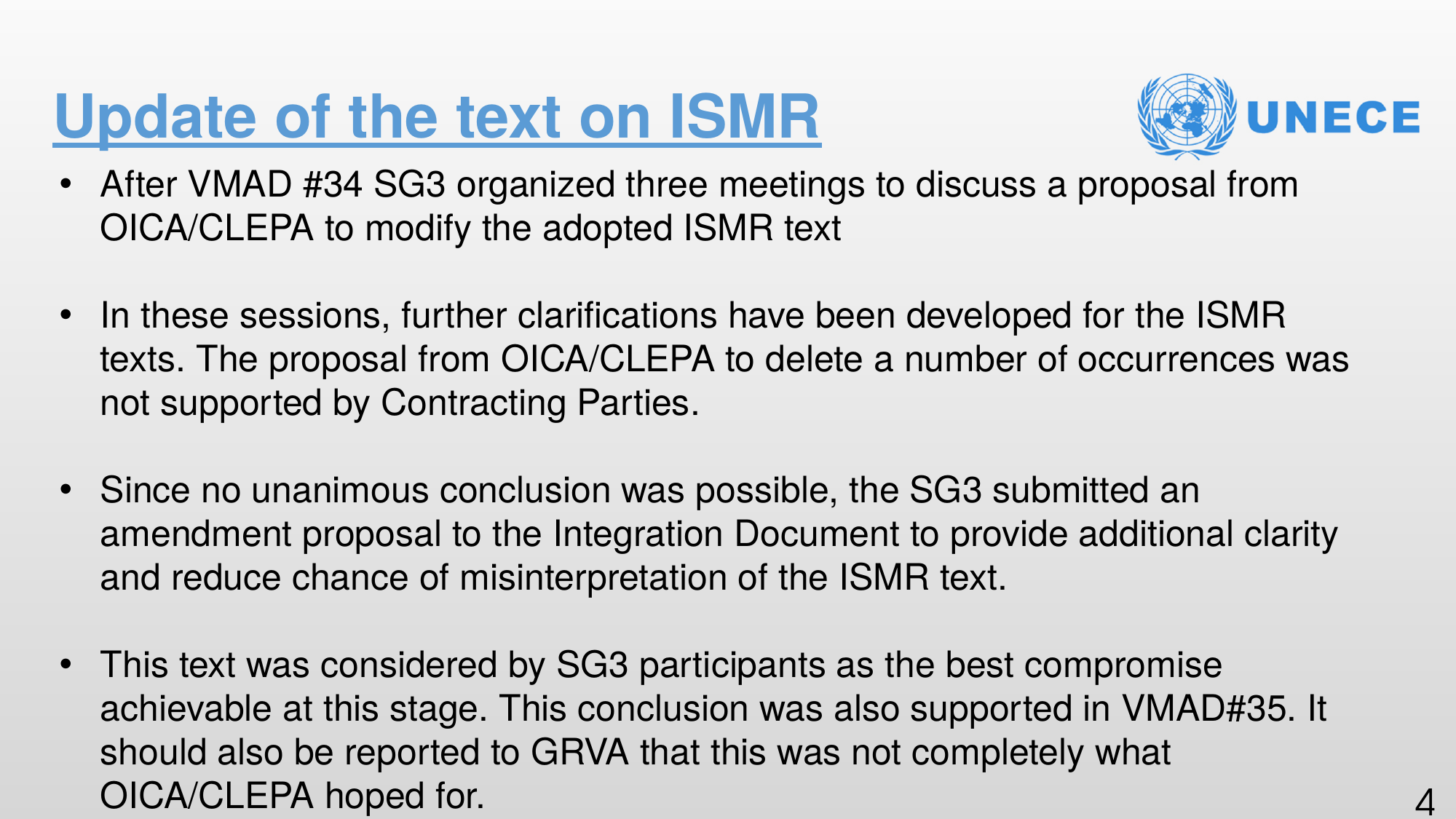

# Update of the text on ISMR
After VMAD #34 SG3 organized three meetings to discuss a proposal from OICA/CLEPA to modify the adopted ISMR text

In these sessions, further clarifications have been developed for the ISMR texts. The proposal from OICA/CLEPA to delete a number of occurrences was not supported by Contracting Parties.

Since no unanimous conclusion was possible, the SG3 submitted an amendment proposal to the Integration Document to provide additional clarity and reduce chance of misinterpretation of the ISMR text.

This text was considered by SG3 participants as the best compromise achievable at this stage. This conclusion was also supported in VMAD#35. It should also be reported to GRVA that this was not completely what OICA/CLEPA hoped for.